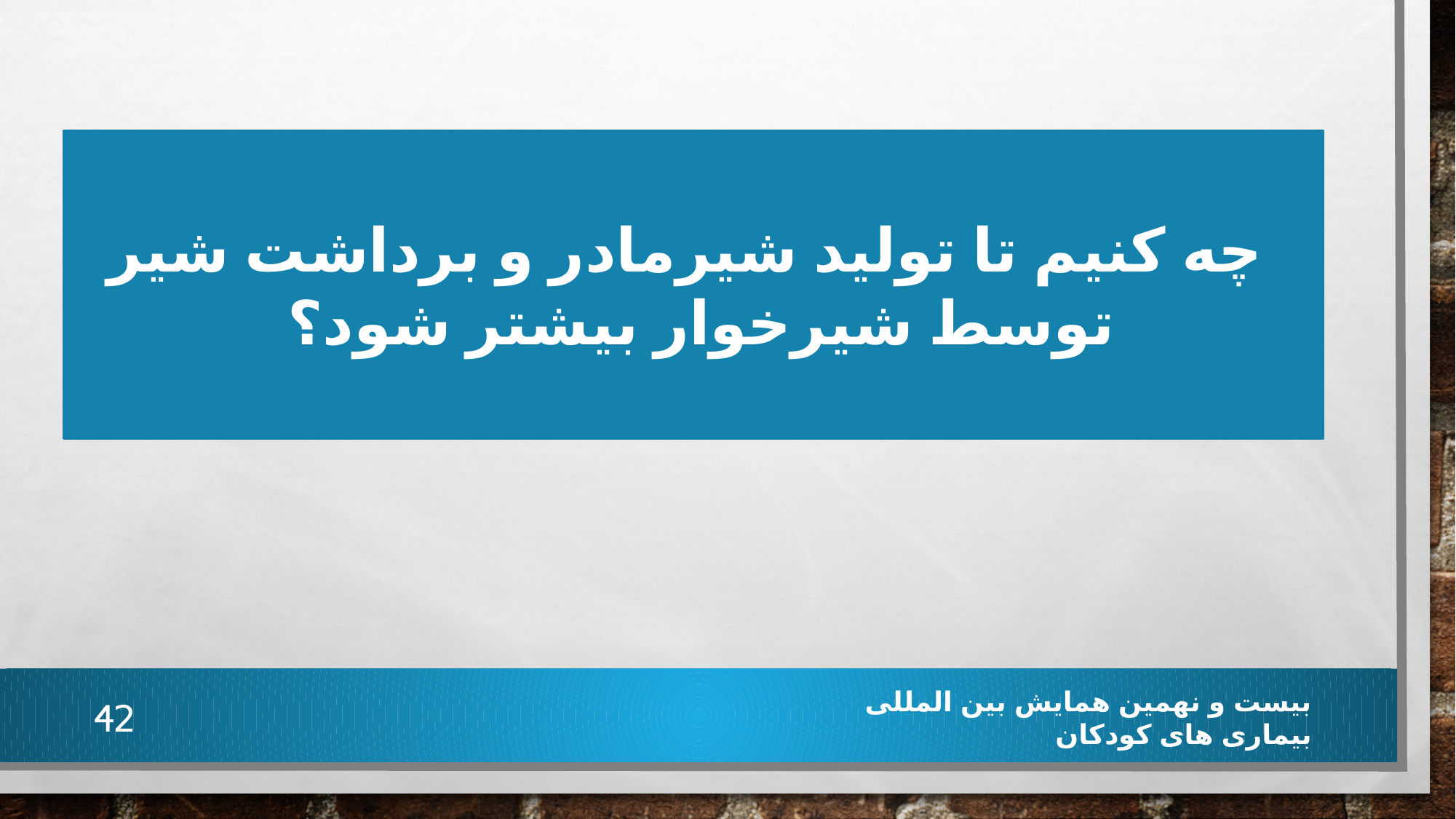

چه کنیم تا تولید شیرمادر و برداشت شیر توسط شیرخوار بیشتر شود؟
42
بیست و نهمین همایش بین المللی بیماری های کودکان